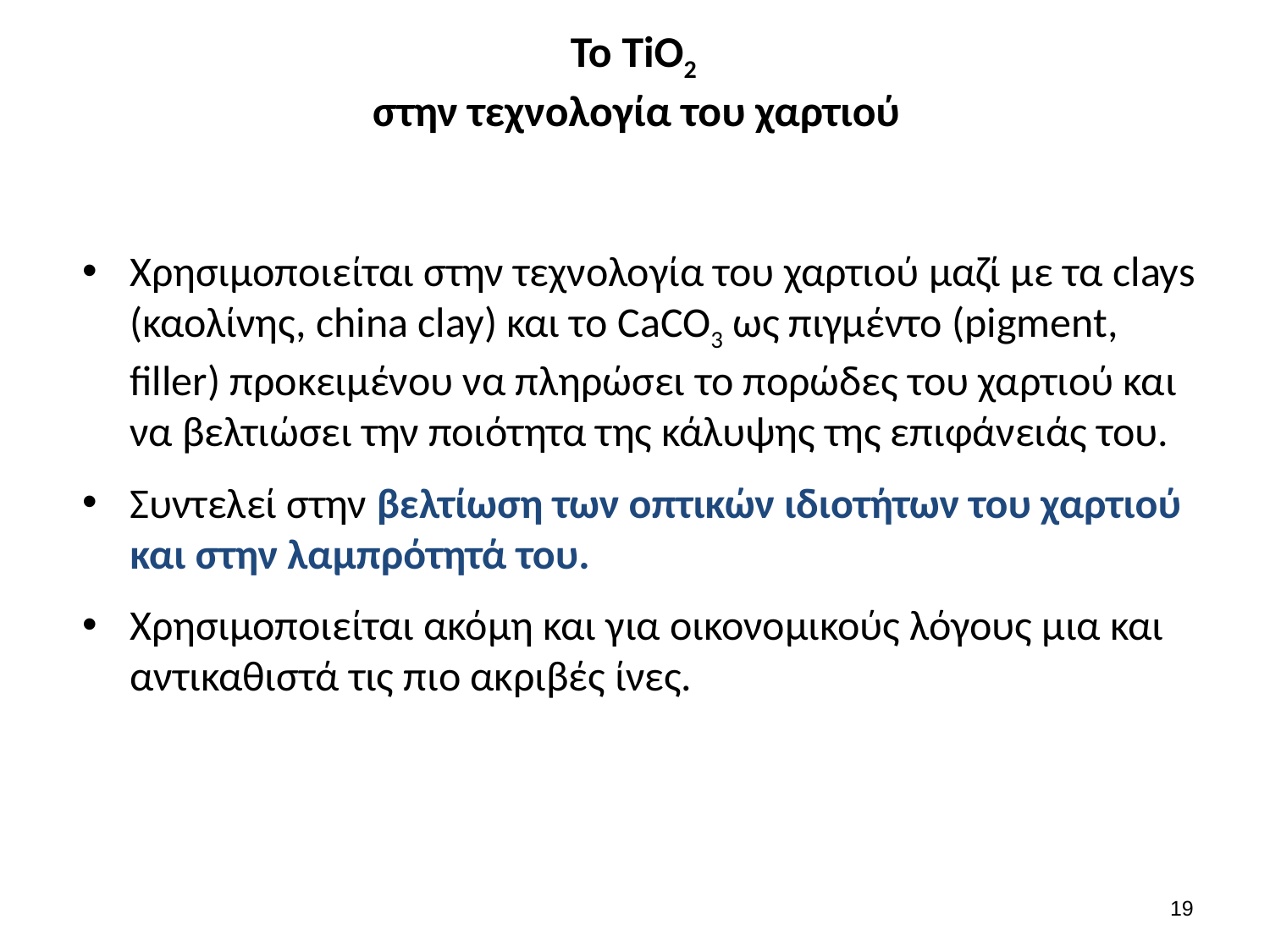

# Το TiO2 στην τεχνολογία του χαρτιού
Χρησιμοποιείται στην τεχνολογία του χαρτιού μαζί με τα clays (καολίνης, china clay) και το CaCO3 ως πιγμέντο (pigment, filler) προκειμένου να πληρώσει το πορώδες του χαρτιού και να βελτιώσει την ποιότητα της κάλυψης της επιφάνειάς του.
Συντελεί στην βελτίωση των οπτικών ιδιοτήτων του χαρτιού και στην λαμπρότητά του.
Χρησιμοποιείται ακόμη και για οικονομικούς λόγους μια και αντικαθιστά τις πιο ακριβές ίνες.
19